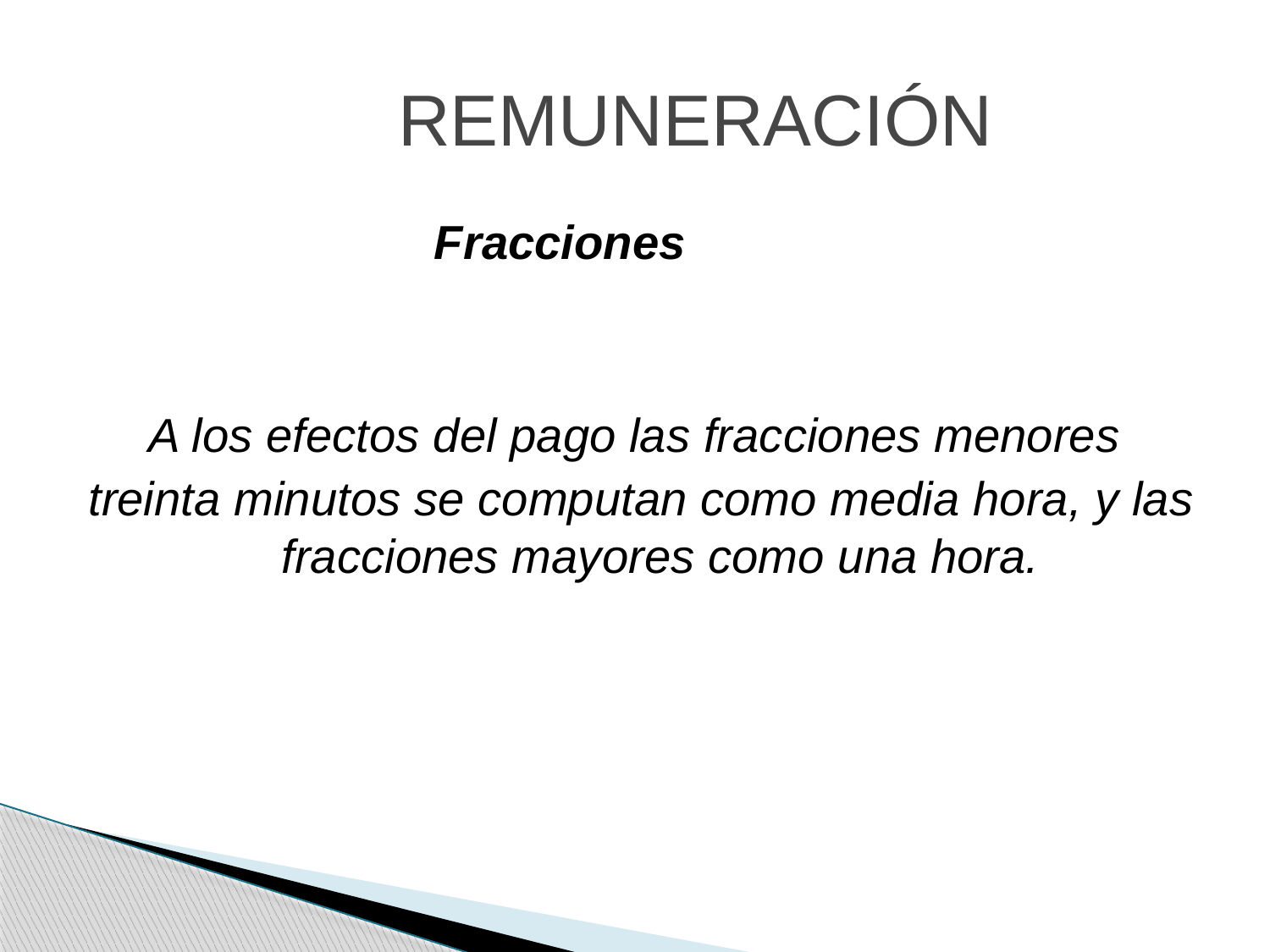

REMUNERACIÓN
                          Fracciones

A los efectos del pago las fracciones menores
treinta minutos se computan como media hora, y las fracciones mayores como una hora.